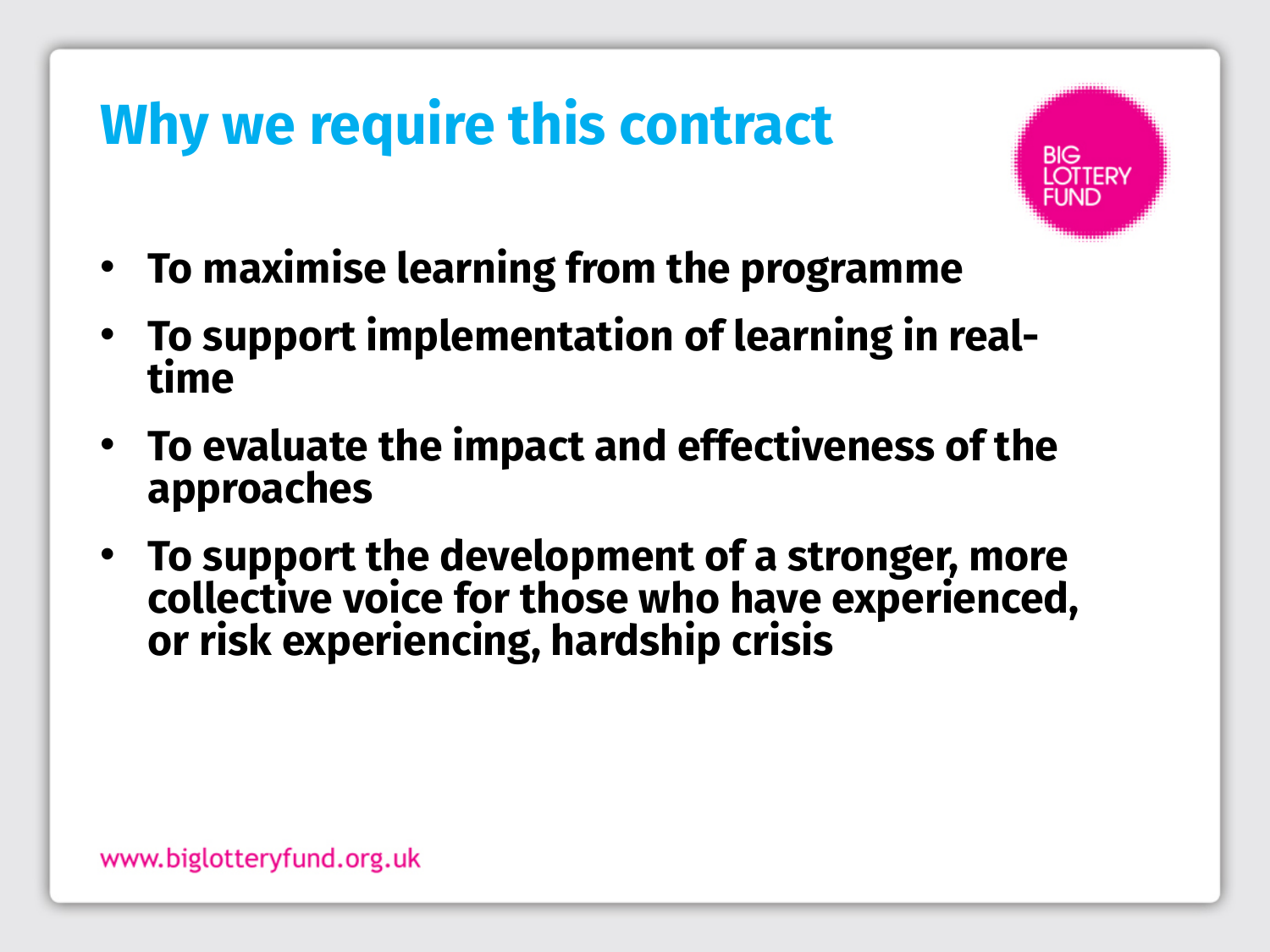

# Why we require this contract
To maximise learning from the programme
To support implementation of learning in real-time
To evaluate the impact and effectiveness of the approaches
To support the development of a stronger, more collective voice for those who have experienced, or risk experiencing, hardship crisis